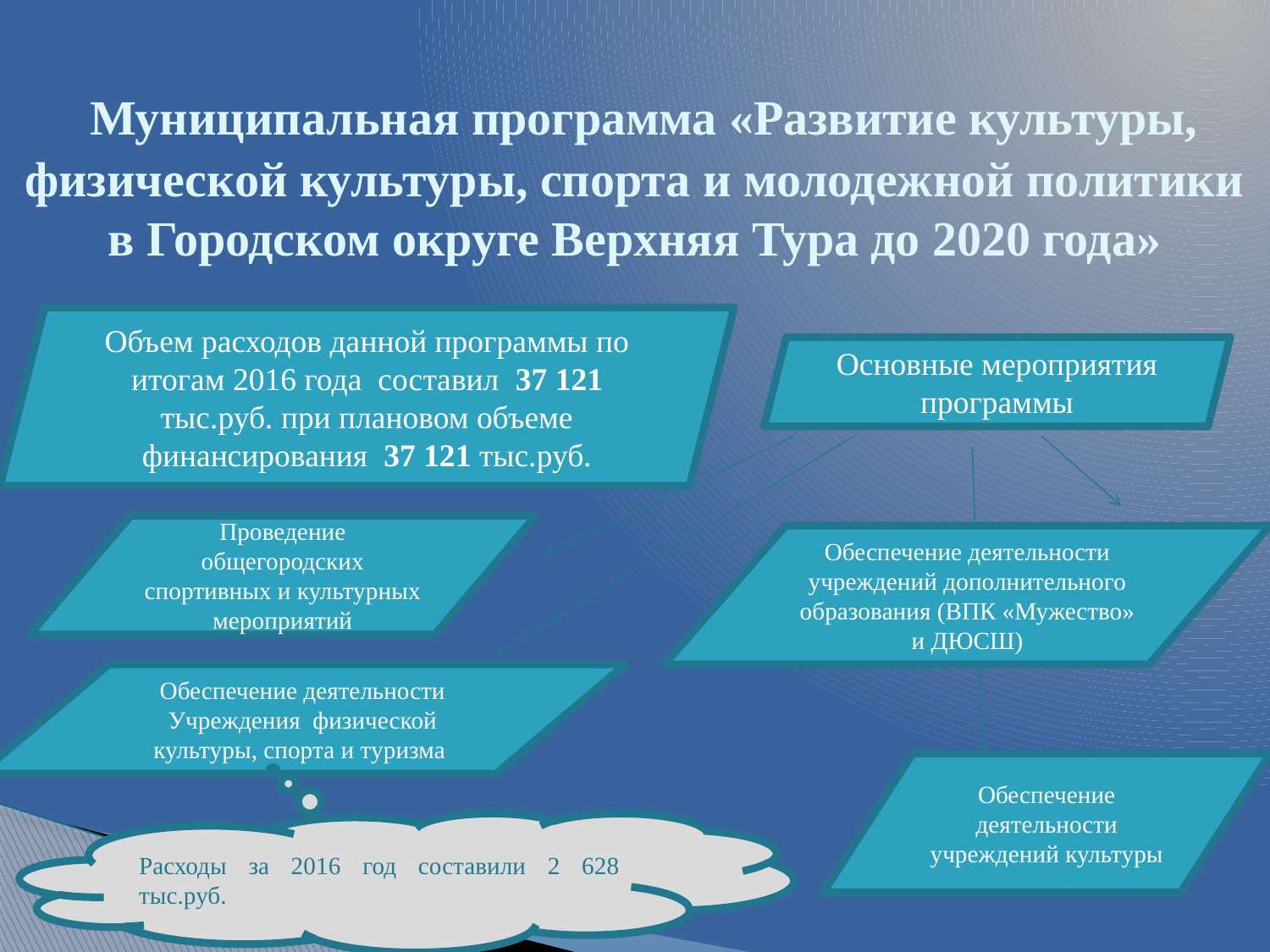

# Муниципальная программа «Развитие культуры, физической культуры, спорта и молодежной политики в Городском округе Верхняя Тура до 2020 года»
Объем расходов данной программы по итогам 2016 года  составил  37 121 тыс.руб. при плановом объеме финансирования  37 121 тыс.руб.
Основные мероприятия программы
Проведение общегородских спортивных и культурных мероприятий
Обеспечение деятельности учреждений дополнительного образования (ВПК «Мужество» и ДЮСШ)
Обеспечение деятельности Учреждения  физической культуры, спорта и туризма
Обеспечение деятельности учреждений культуры
Расходы за 2016 год составили 2 628 тыс.руб.